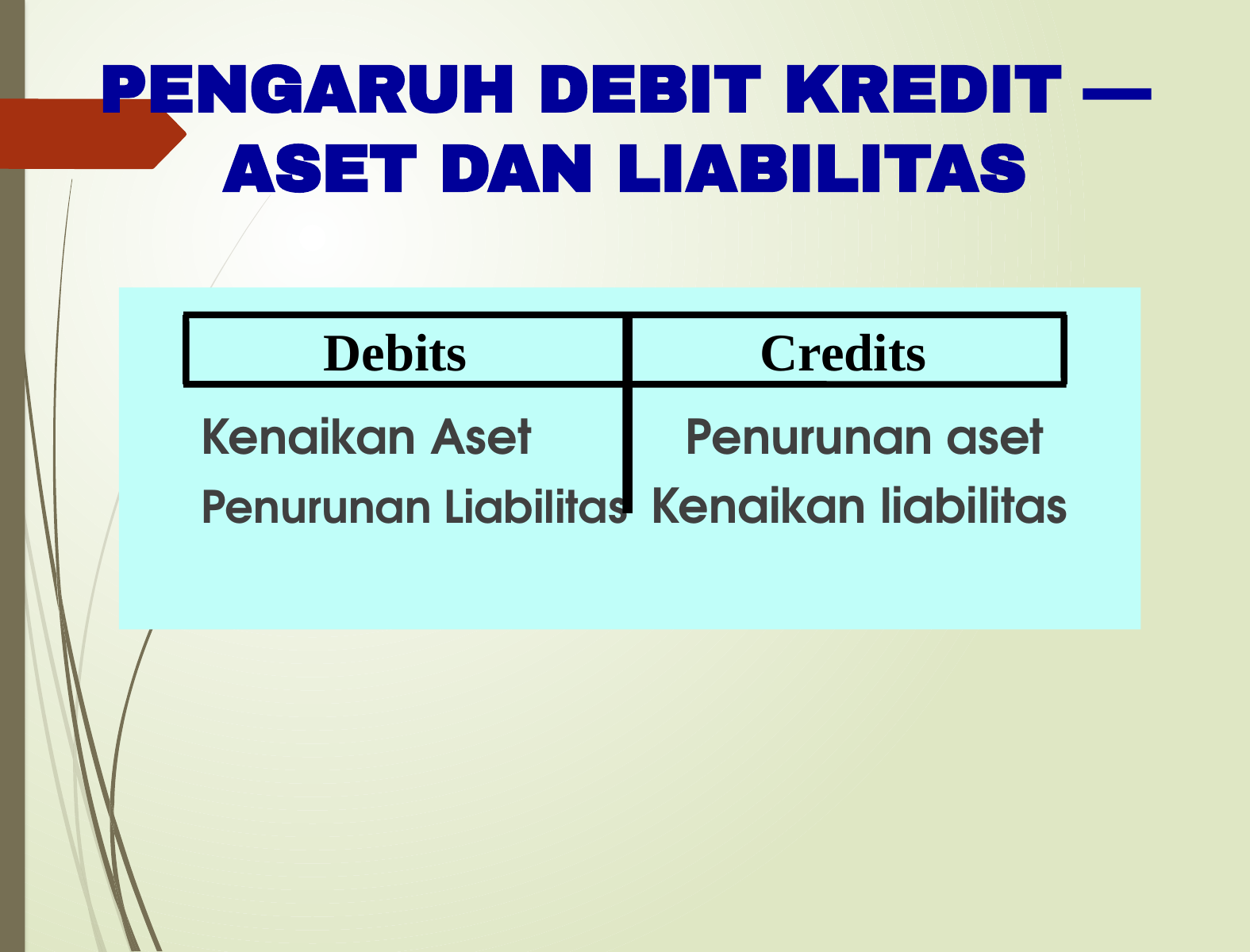

PENGARUH DEBIT KREDIT — ASET DAN LIABILITAS

Debits
Credits

Kenaikan Aset	       Penurunan aset
Penurunan Liabilitas  Kenaikan liabilitas